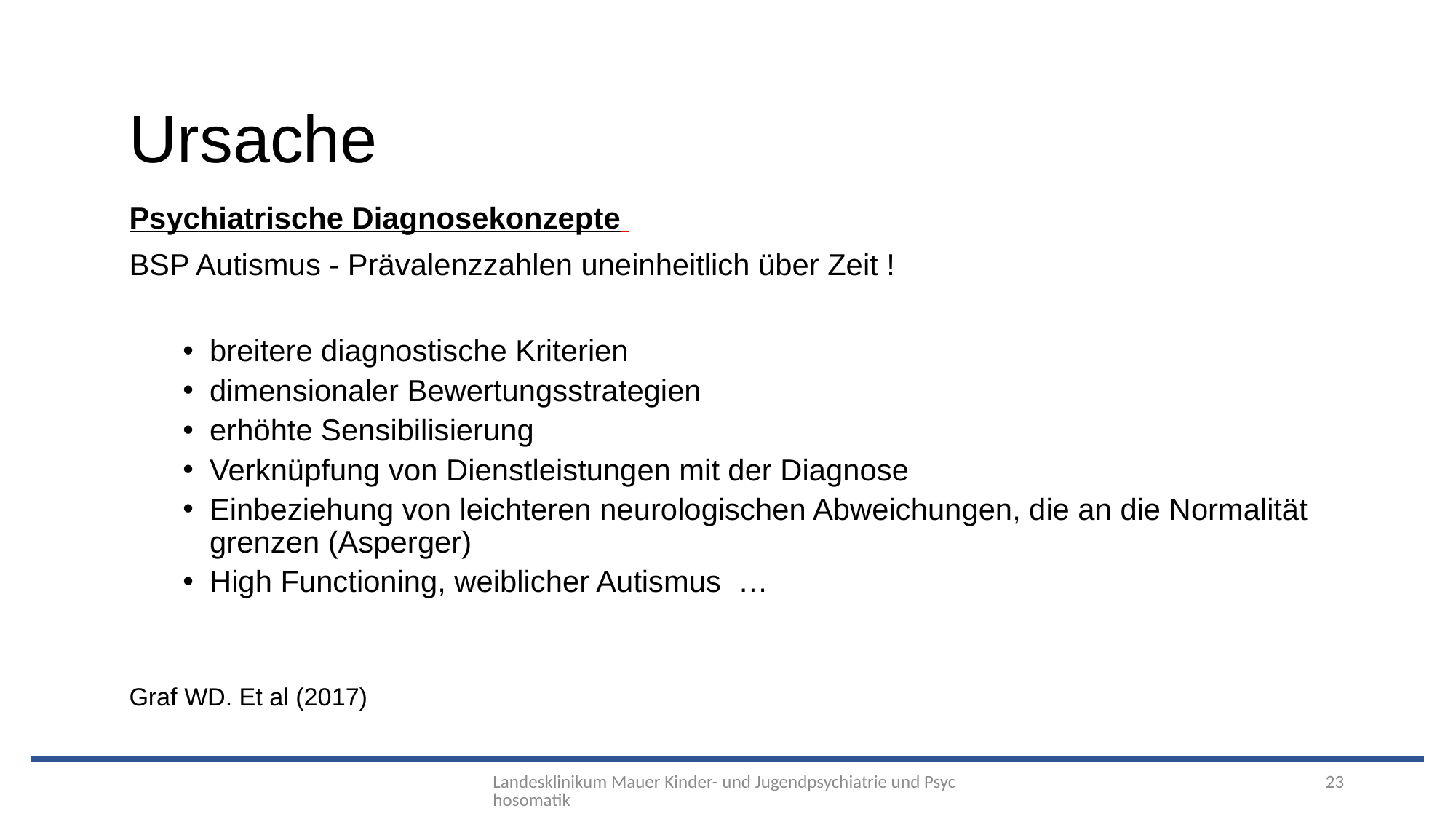

Ursache
Psychiatrische Diagnosekonzepte
BSP Autismus - Prävalenzzahlen uneinheitlich über Zeit !

breitere diagnostische Kriterien
dimensionaler Bewertungsstrategien
erhöhte Sensibilisierung
Verknüpfung von Dienstleistungen mit der Diagnose
Einbeziehung von leichteren neurologischen Abweichungen, die an die Normalität grenzen (Asperger)
High Functioning, weiblicher Autismus  …

Graf WD. Et al (2017)

Landesklinikum Mauer Kinder- und Jugendpsychiatrie und Psychosomatik
23